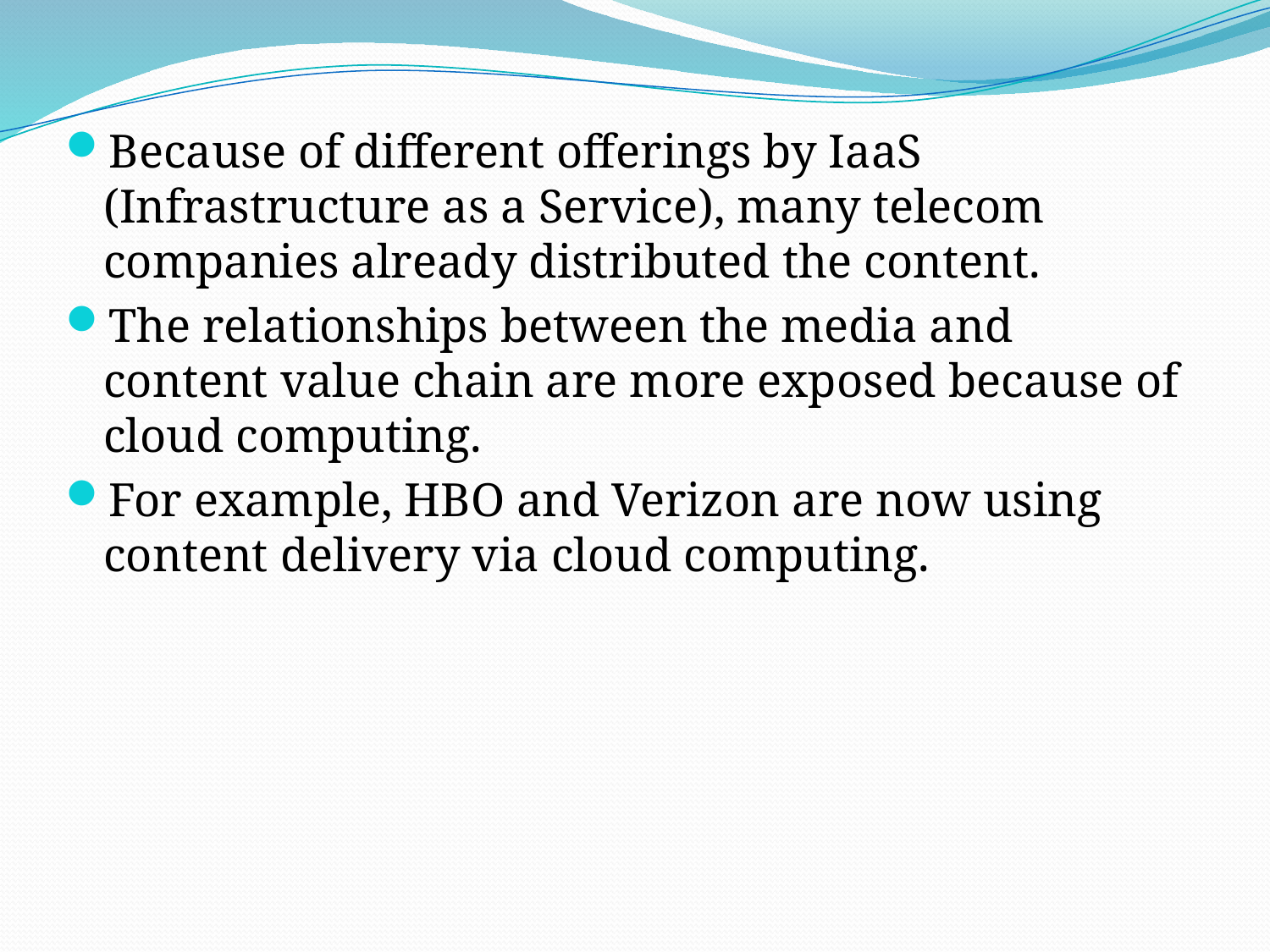

# Because of different offerings by IaaS (Infrastructure as a Service), many telecom companies already distributed the content.
The relationships between the media and content value chain are more exposed because of cloud computing.
For example, HBO and Verizon are now using content delivery via cloud computing.